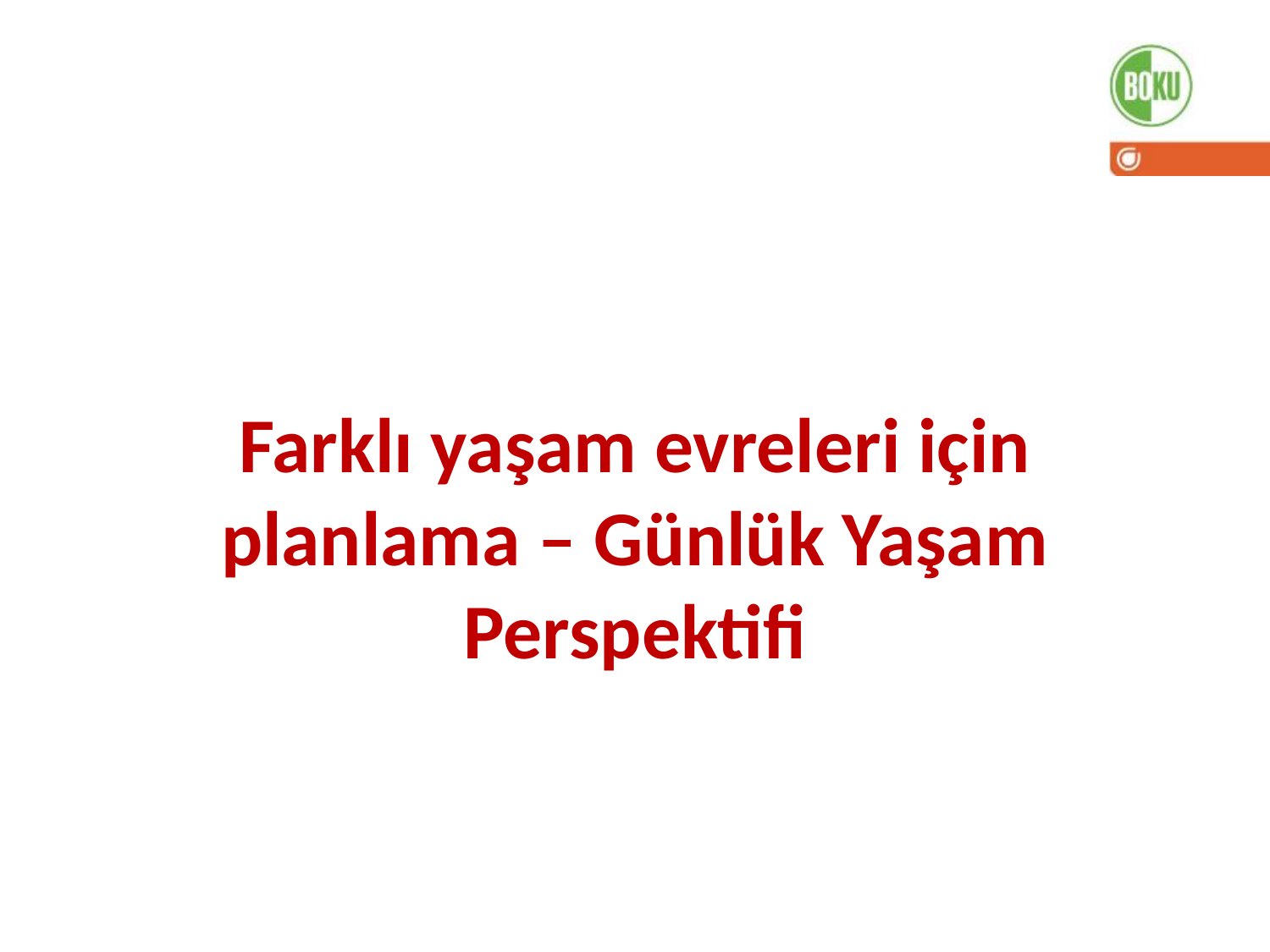

# Farklı yaşam evreleri için planlama – Günlük Yaşam Perspektifi